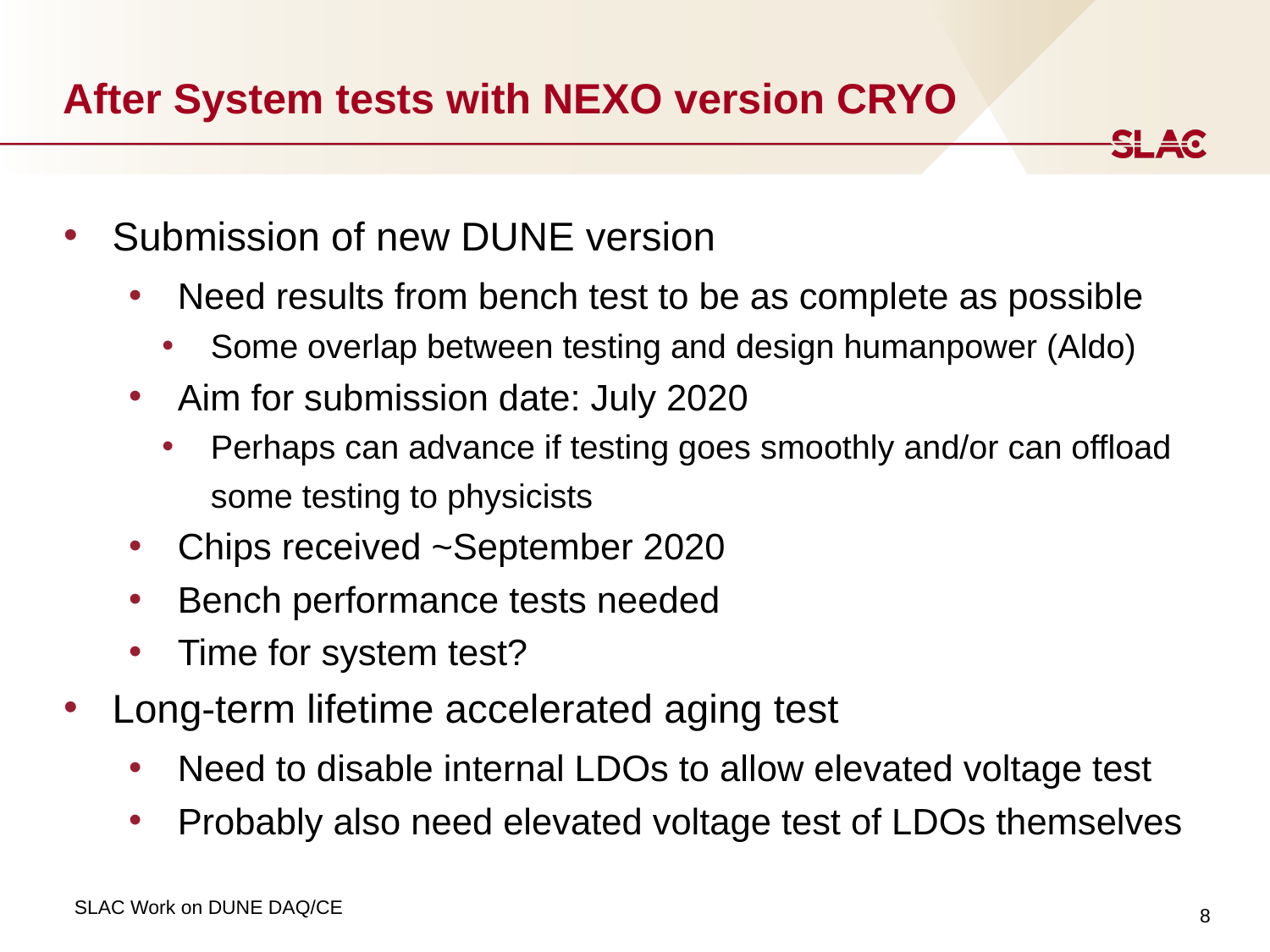

# After System tests with NEXO version CRYO
Submission of new DUNE version
Need results from bench test to be as complete as possible
Some overlap between testing and design humanpower (Aldo)
Aim for submission date: July 2020
Perhaps can advance if testing goes smoothly and/or can offload some testing to physicists
Chips received ~September 2020
Bench performance tests needed
Time for system test?
Long-term lifetime accelerated aging test
Need to disable internal LDOs to allow elevated voltage test
Probably also need elevated voltage test of LDOs themselves
8
SLAC Work on DUNE DAQ/CE